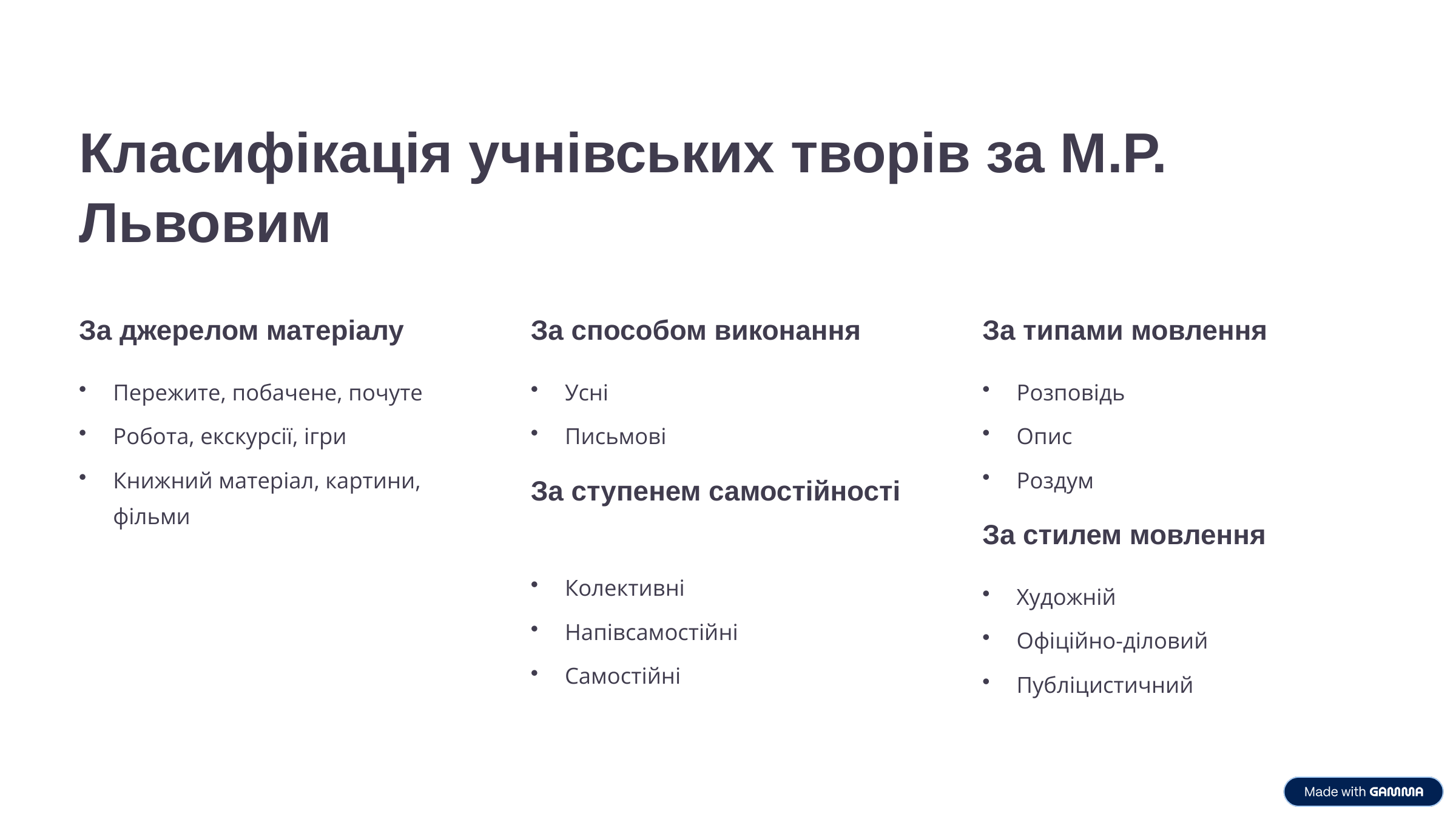

Класифікація учнівських творів за М.Р. Львовим
За джерелом матеріалу
За способом виконання
За типами мовлення
Пережите, побачене, почуте
Усні
Розповідь
Робота, екскурсії, ігри
Письмові
Опис
Книжний матеріал, картини, фільми
Роздум
За ступенем самостійності
За стилем мовлення
Колективні
Художній
Напівсамостійні
Офіційно-діловий
Самостійні
Публіцистичний